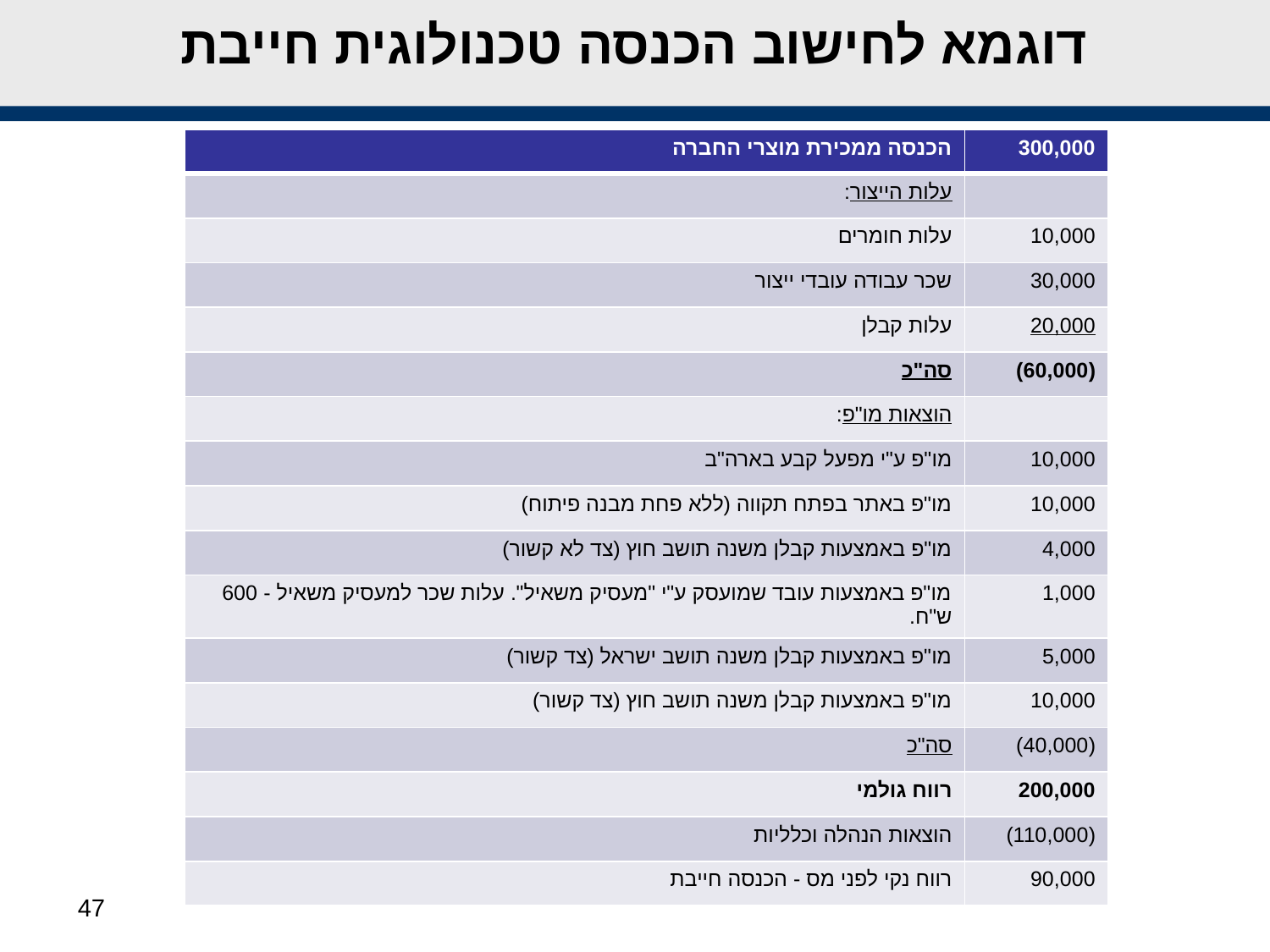

# דוגמא לחישוב הכנסה טכנולוגית חייבת
| הכנסה ממכירת מוצרי החברה | 300,000 |
| --- | --- |
| עלות הייצור: |  |
| עלות חומרים | 10,000 |
| שכר עבודה עובדי ייצור | 30,000 |
| עלות קבלן | 20,000 |
| סה"כ | (60,000) |
| הוצאות מו"פ: |  |
| מו"פ ע"י מפעל קבע בארה"ב | 10,000 |
| מו"פ באתר בפתח תקווה (ללא פחת מבנה פיתוח) | 10,000 |
| מו"פ באמצעות קבלן משנה תושב חוץ (צד לא קשור) | 4,000 |
| מו"פ באמצעות עובד שמועסק ע"י "מעסיק משאיל". עלות שכר למעסיק משאיל - 600 ש"ח. | 1,000 |
| מו"פ באמצעות קבלן משנה תושב ישראל (צד קשור) | 5,000 |
| מו"פ באמצעות קבלן משנה תושב חוץ (צד קשור) | 10,000 |
| סה"כ | (40,000) |
| רווח גולמי | 200,000 |
| הוצאות הנהלה וכלליות | (110,000) |
| רווח נקי לפני מס - הכנסה חייבת | 90,000 |
47